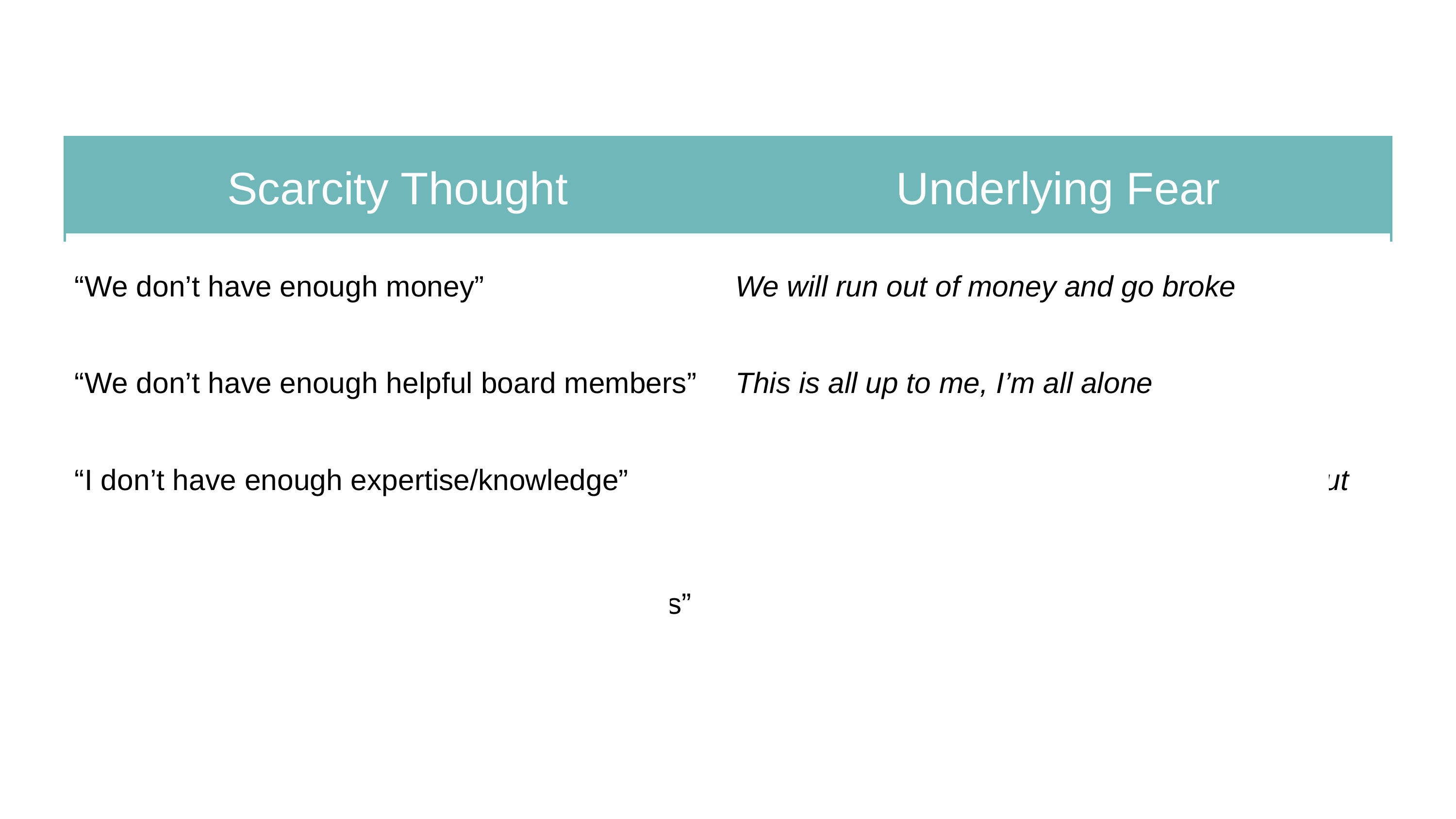

| Scarcity Thought | Underlying Fear |
| --- | --- |
| “We don’t have enough money” | We will run out of money and go broke |
| “We don’t have enough helpful board members” | This is all up to me, I’m all alone |
| “I don’t have enough expertise/knowledge” | I’m a failure or a fake and everyone will find out |
| “We don’t have enough connections to funders” | We are irrelevant and all alone |